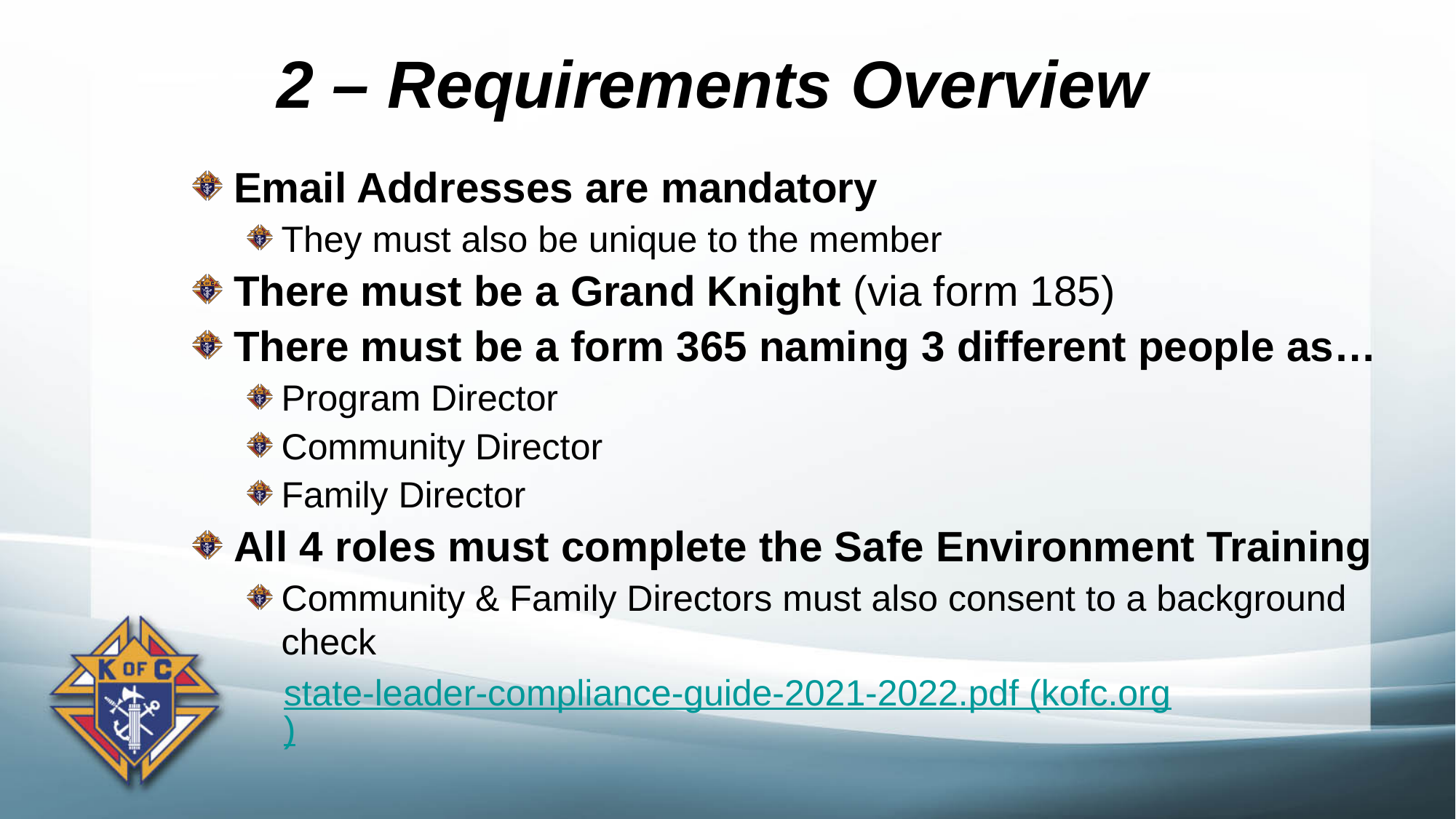

# 2 – Requirements Overview
Email Addresses are mandatory
They must also be unique to the member
There must be a Grand Knight (via form 185)
There must be a form 365 naming 3 different people as…
Program Director
Community Director
Family Director
All 4 roles must complete the Safe Environment Training
Community & Family Directors must also consent to a background check
state-leader-compliance-guide-2021-2022.pdf (kofc.org)